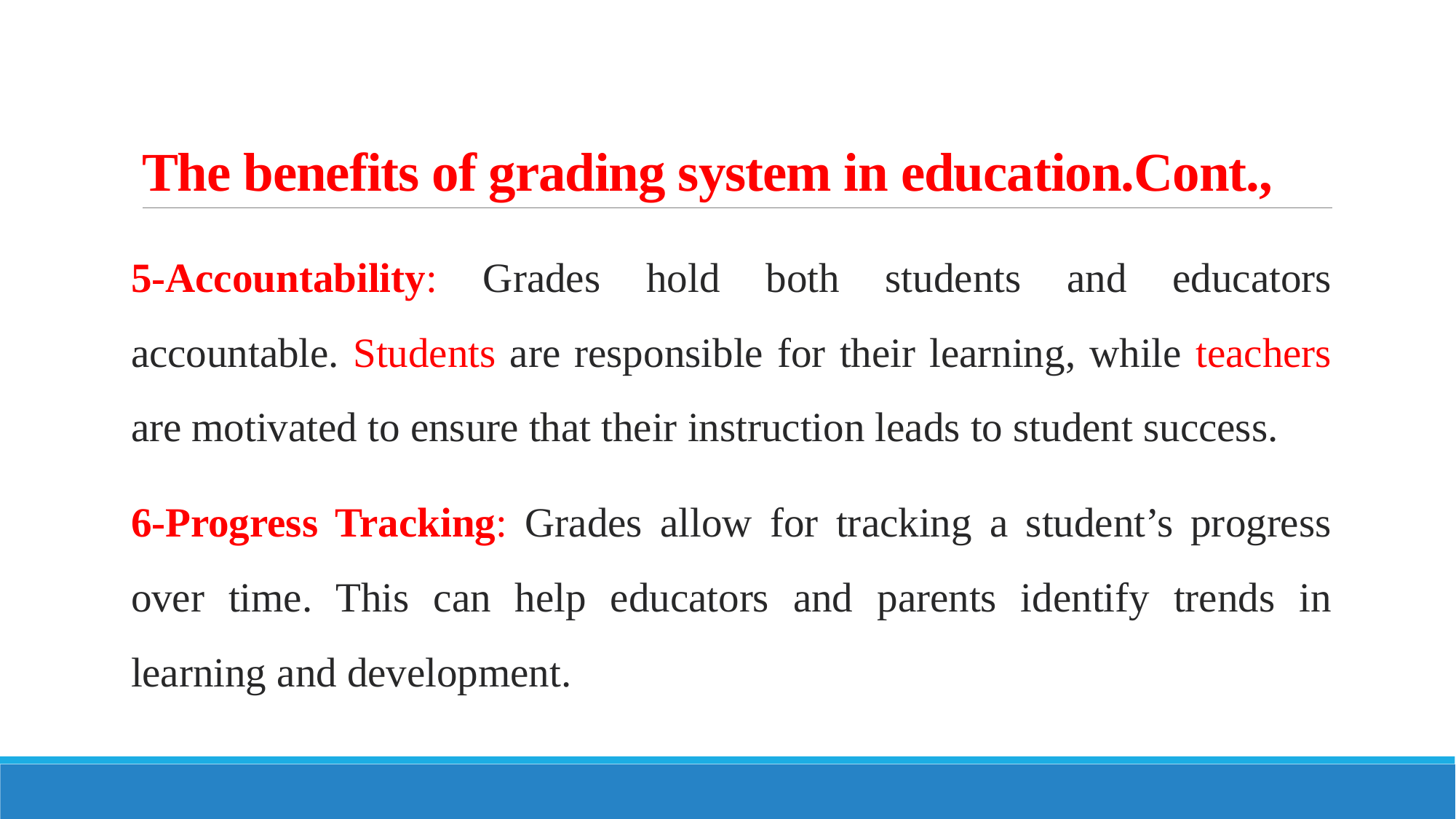

# The benefits of grading system in education.Cont.,
5-Accountability: Grades hold both students and educators accountable. Students are responsible for their learning, while teachers are motivated to ensure that their instruction leads to student success.
6-Progress Tracking: Grades allow for tracking a student’s progress over time. This can help educators and parents identify trends in learning and development.